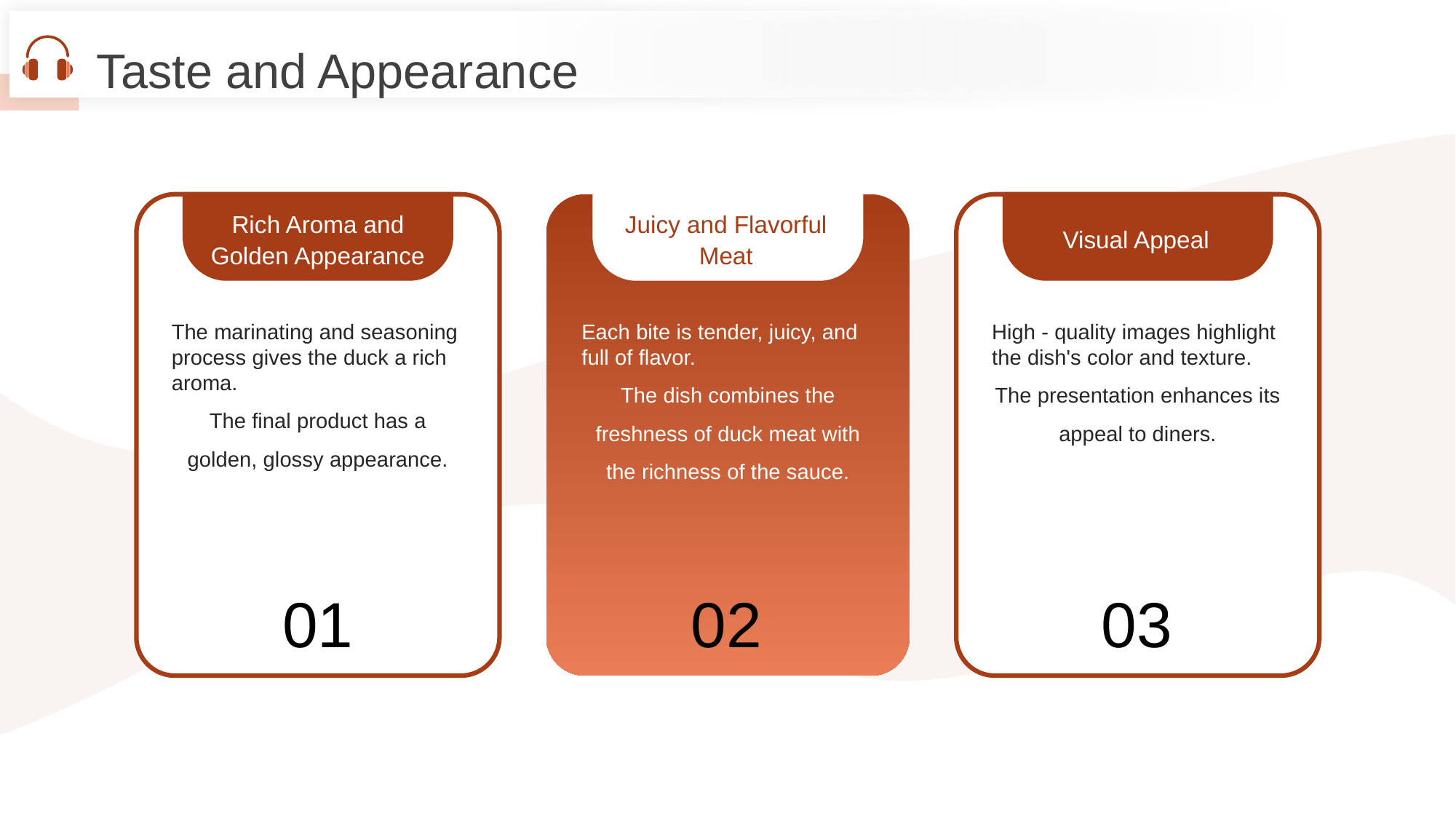

Taste and Appearance

Rich Aroma and Golden Appearance
Juicy and Flavorful Meat
Visual Appeal
The marinating and seasoning process gives the duck a rich aroma.
The final product has a golden, glossy appearance.
Each bite is tender, juicy, and full of flavor.
The dish combines the freshness of duck meat with the richness of the sauce.
High - quality images highlight the dish's color and texture.
The presentation enhances its appeal to diners.
01
02
03